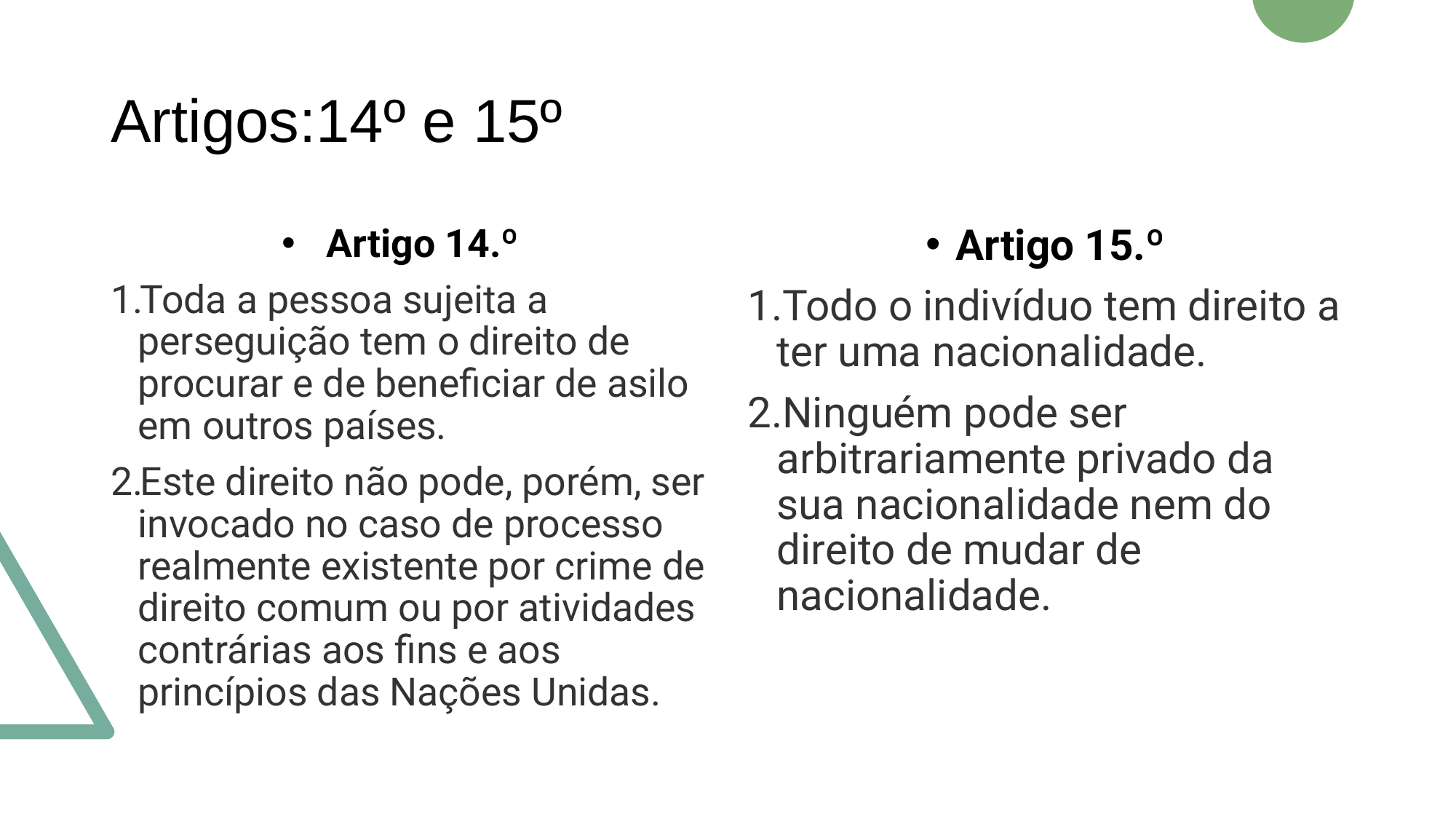

# Artigos:14º e 15º
Artigo 14.º
Toda a pessoa sujeita a perseguição tem o direito de procurar e de beneficiar de asilo em outros países.
Este direito não pode, porém, ser invocado no caso de processo realmente existente por crime de direito comum ou por atividades contrárias aos fins e aos princípios das Nações Unidas.

Artigo 15.º
Todo o indivíduo tem direito a ter uma nacionalidade.
Ninguém pode ser arbitrariamente privado da sua nacionalidade nem do direito de mudar de nacionalidade.